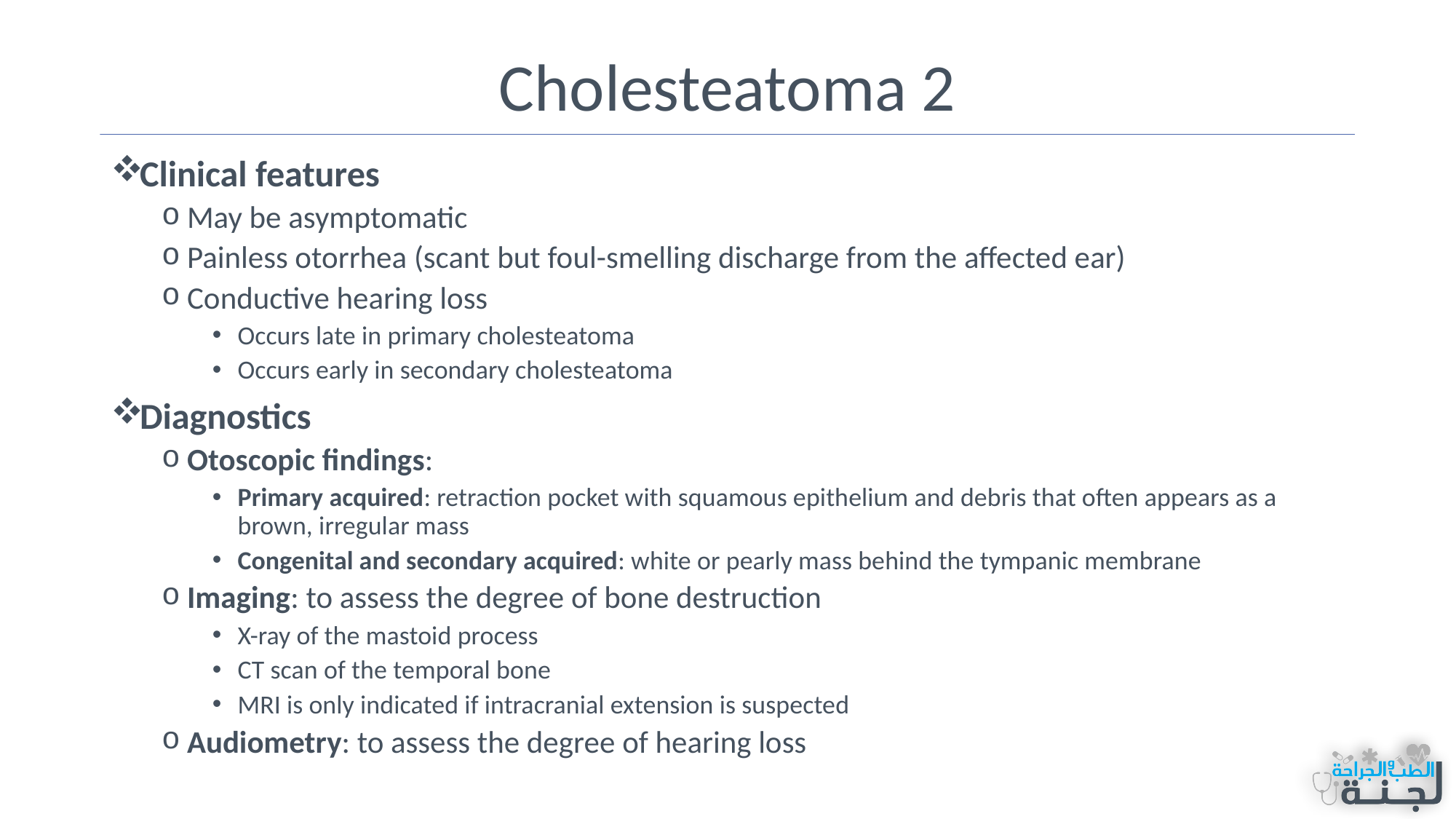

# Cholesteatoma 2
Clinical features
May be asymptomatic
Painless otorrhea (scant but foul-smelling discharge from the affected ear)
Conductive hearing loss
Occurs late in primary cholesteatoma
Occurs early in secondary cholesteatoma
Diagnostics
Otoscopic findings:
Primary acquired: retraction pocket with squamous epithelium and debris that often appears as a brown, irregular mass
Congenital and secondary acquired: white or pearly mass behind the tympanic membrane
Imaging: to assess the degree of bone destruction
X-ray of the mastoid process
CT scan of the temporal bone
MRI is only indicated if intracranial extension is suspected
Audiometry: to assess the degree of hearing loss